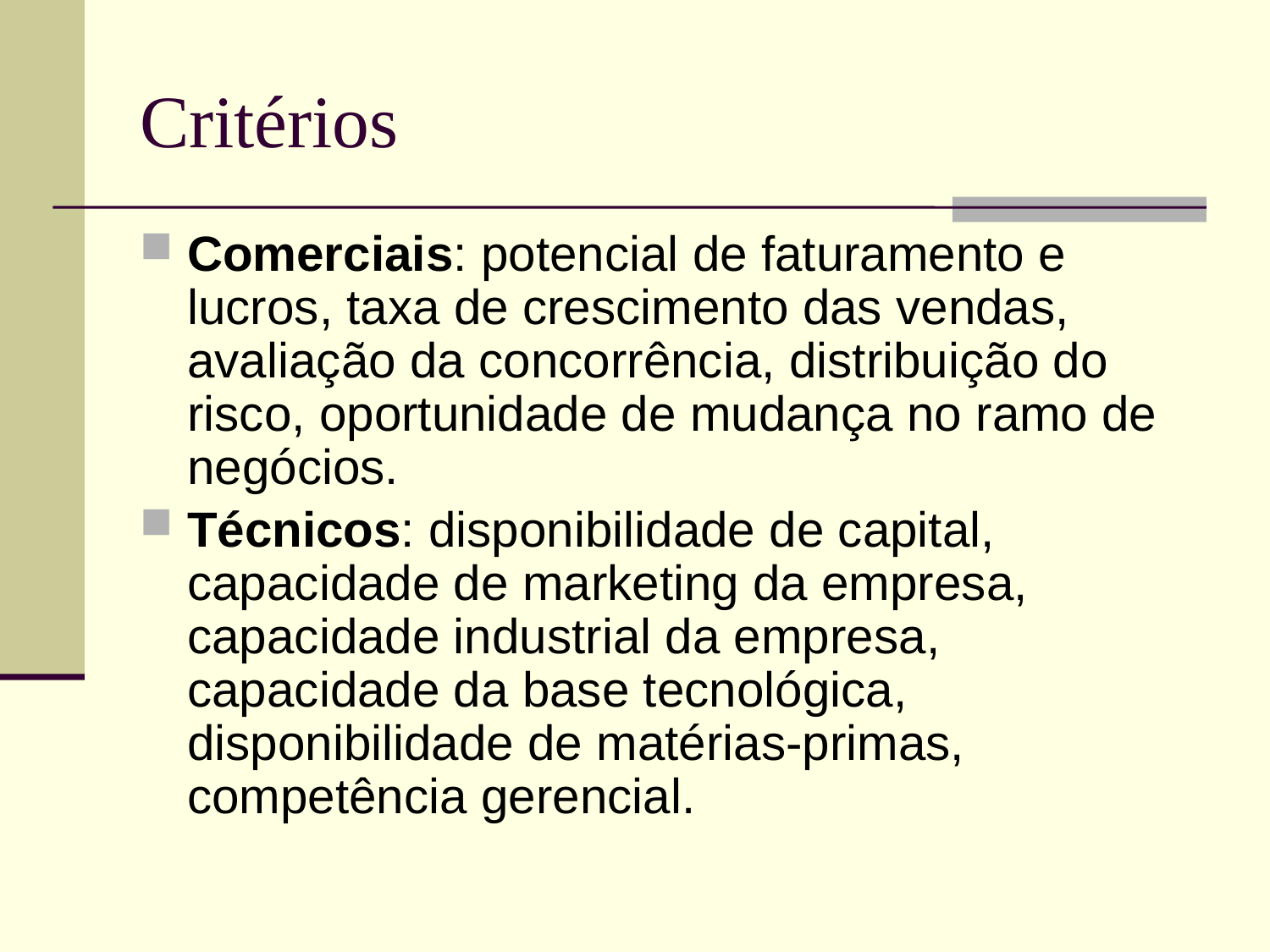

# Critérios
Comerciais: potencial de faturamento e lucros, taxa de crescimento das vendas, avaliação da concorrência, distribuição do risco, oportunidade de mudança no ramo de negócios.
Técnicos: disponibilidade de capital, capacidade de marketing da empresa, capacidade industrial da empresa, capacidade da base tecnológica, disponibilidade de matérias-primas, competência gerencial.